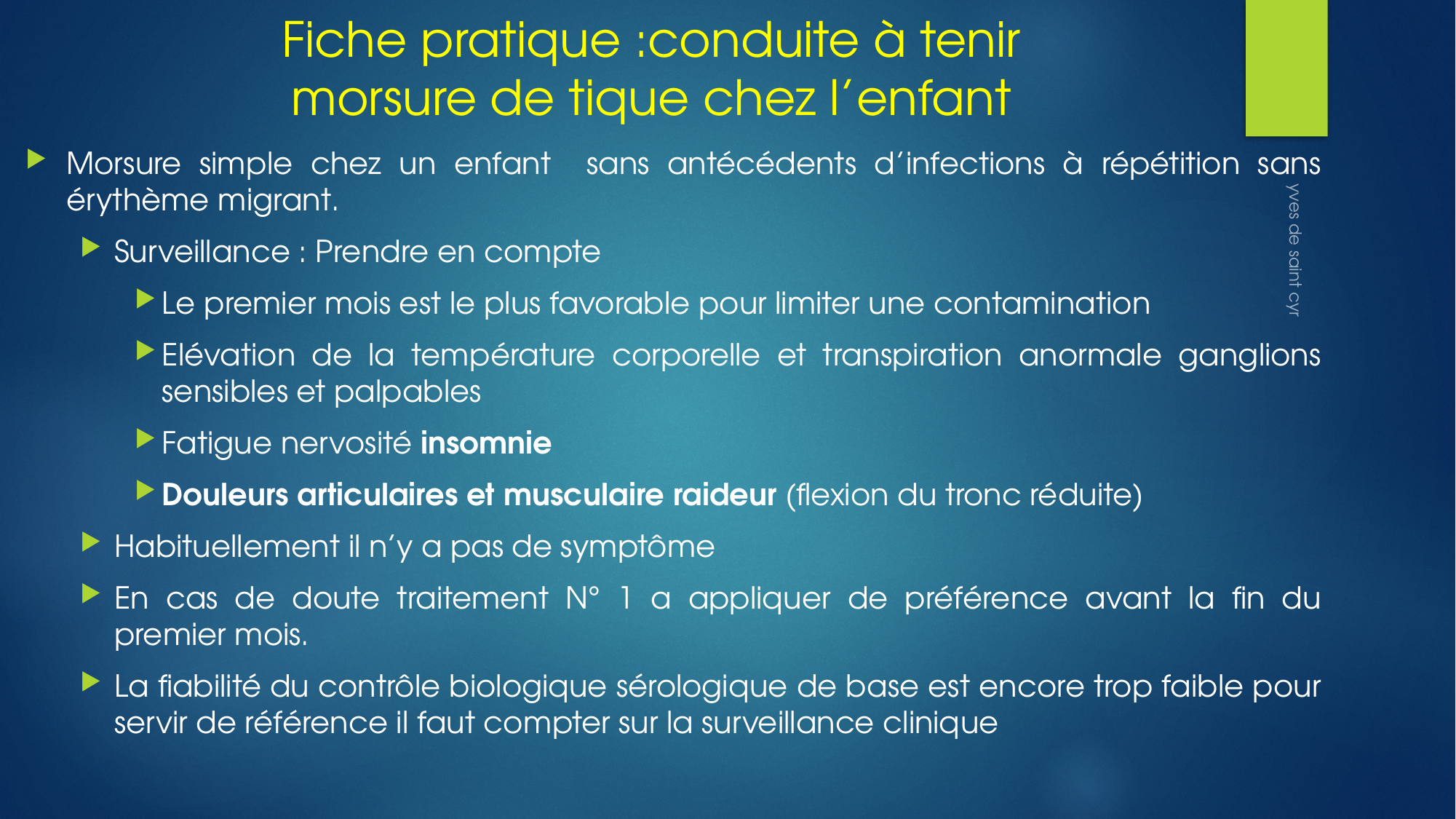

# Fiche pratique :conduite à tenir morsure de tique chez l’enfant
Morsure simple chez un enfant  sans antécédents d’infections à répétition sans érythème migrant.
Surveillance : Prendre en compte
Le premier mois est le plus favorable pour limiter une contamination
Elévation de la température corporelle et transpiration anormale ganglions sensibles et palpables
Fatigue nervosité insomnie
Douleurs articulaires et musculaire raideur (flexion du tronc réduite)
Habituellement il n’y a pas de symptôme
En cas de doute traitement N° 1 a appliquer de préférence avant la fin du premier mois.
La fiabilité du contrôle biologique sérologique de base est encore trop faible pour servir de référence il faut compter sur la surveillance clinique

yves de saint cyr